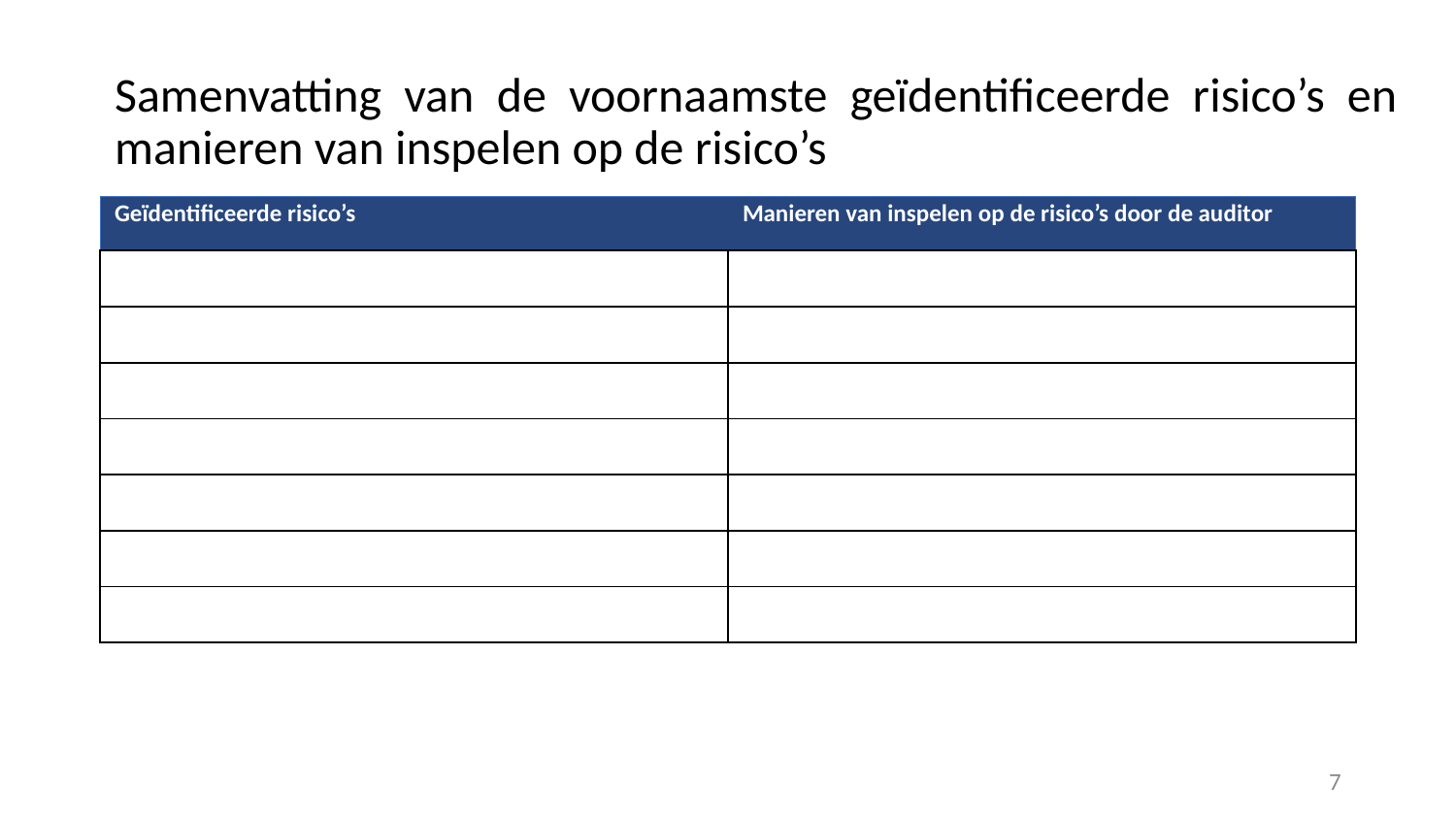

# Samenvatting van de voornaamste geïdentificeerde risico’s en manieren van inspelen op de risico’s
| Geïdentificeerde risico’s | Manieren van inspelen op de risico’s door de auditor |
| --- | --- |
|  |  |
|  |  |
|  |  |
|  |  |
|  |  |
|  |  |
|  |  |
7